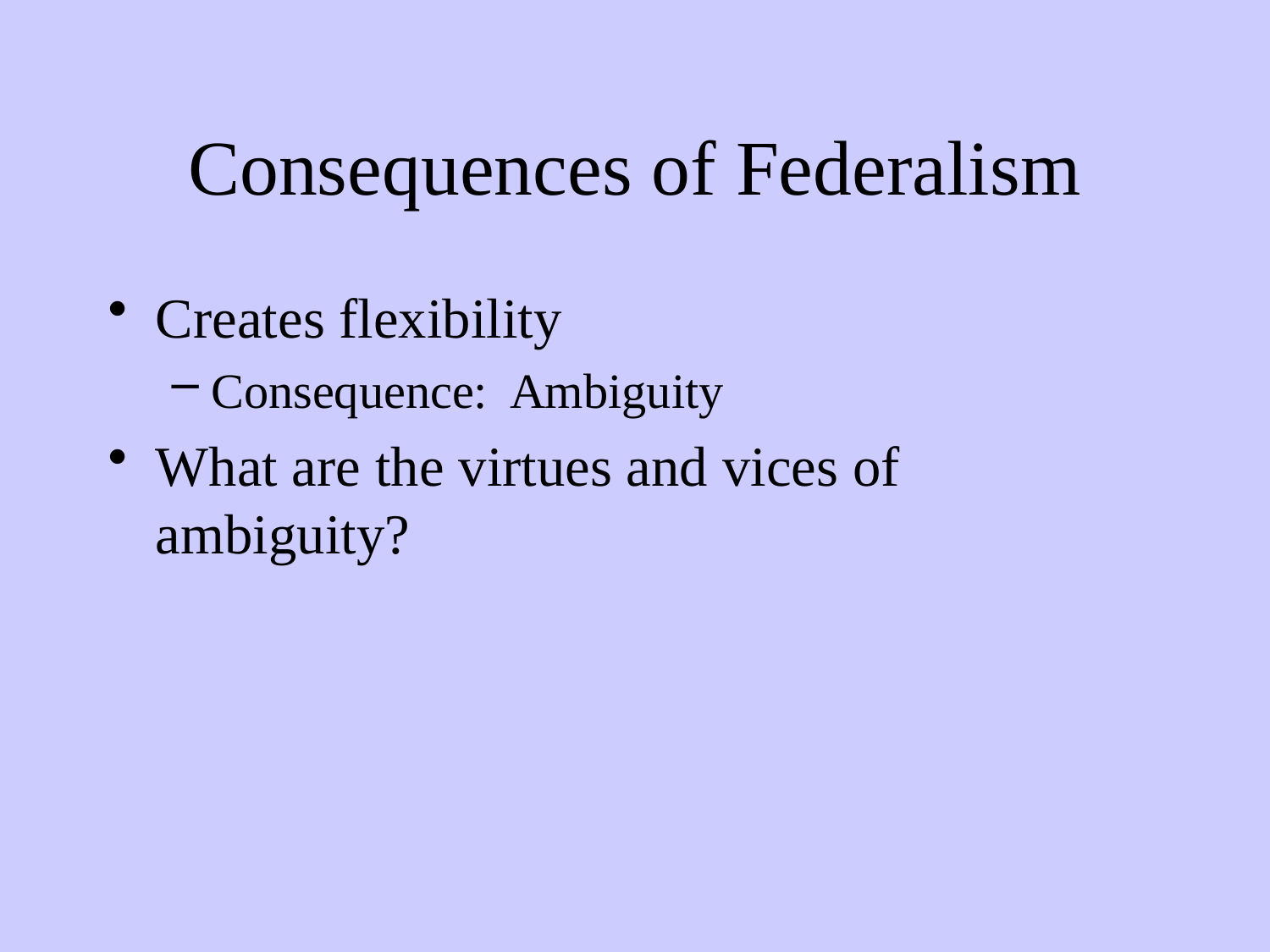

# Consequences of Federalism
Creates flexibility
Consequence:  Ambiguity
What are the virtues and vices of ambiguity?